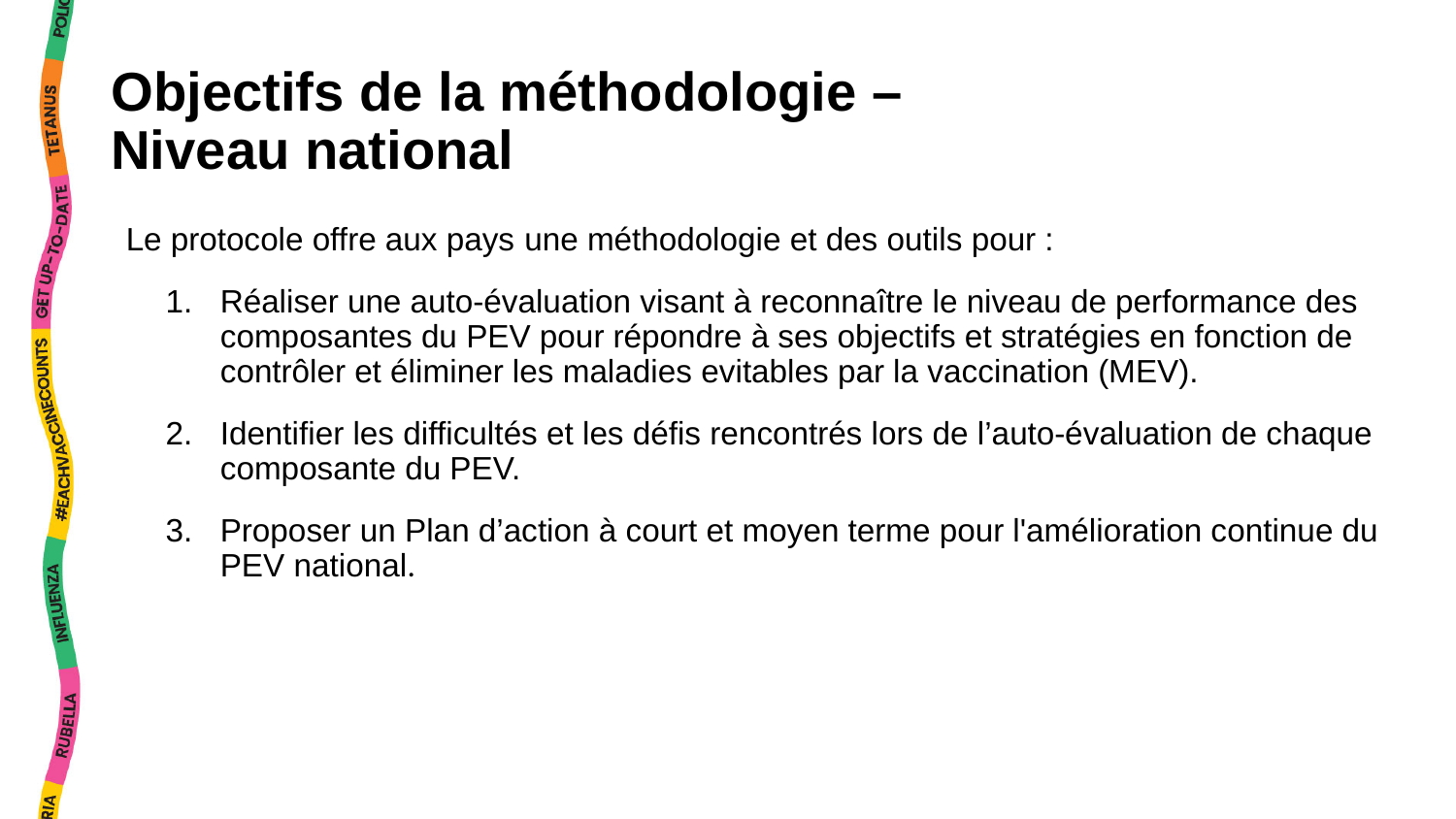

# Objectifs de la méthodologie – Niveau national
Le protocole offre aux pays une méthodologie et des outils pour :
Réaliser une auto-évaluation visant à reconnaître le niveau de performance des composantes du PEV pour répondre à ses objectifs et stratégies en fonction de contrôler et éliminer les maladies evitables par la vaccination (MEV).
Identifier les difficultés et les défis rencontrés lors de l’auto-évaluation de chaque composante du PEV.
Proposer un Plan d’action à court et moyen terme pour l'amélioration continue du PEV national.